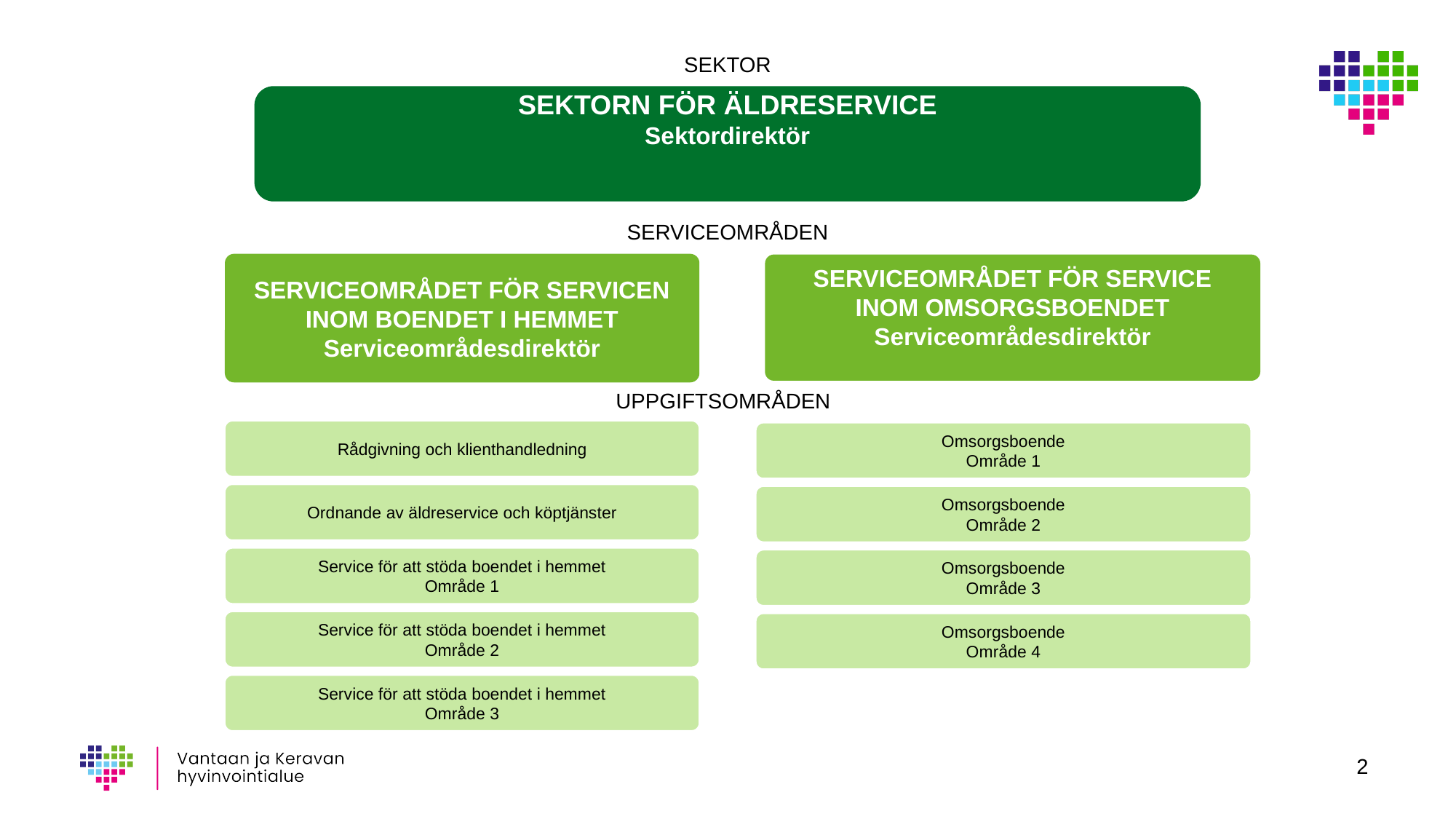

SEKTOR
Sektorn för äldreservice
Sektordirektör

Serviceområden

SERVICEOMRÅDET FÖR SERVICEN INOM BOENDET I HEMMET
Serviceområdesdirektör

SERVICEOMRÅDET FÖR SERVICE INOM OMSORGSBOENDET
Serviceområdesdirektör

Uppgiftsområden
Rådgivning och klienthandledning
Omsorgsboende
Område 1
Ordnande av äldreservice och köptjänster
Omsorgsboende
Område 2
Service för att stöda boendet i hemmet
Område 1
Omsorgsboende
Område 3
Service för att stöda boendet i hemmet
Område 2
Omsorgsboende
Område 4
Service för att stöda boendet i hemmet
Område 3
2